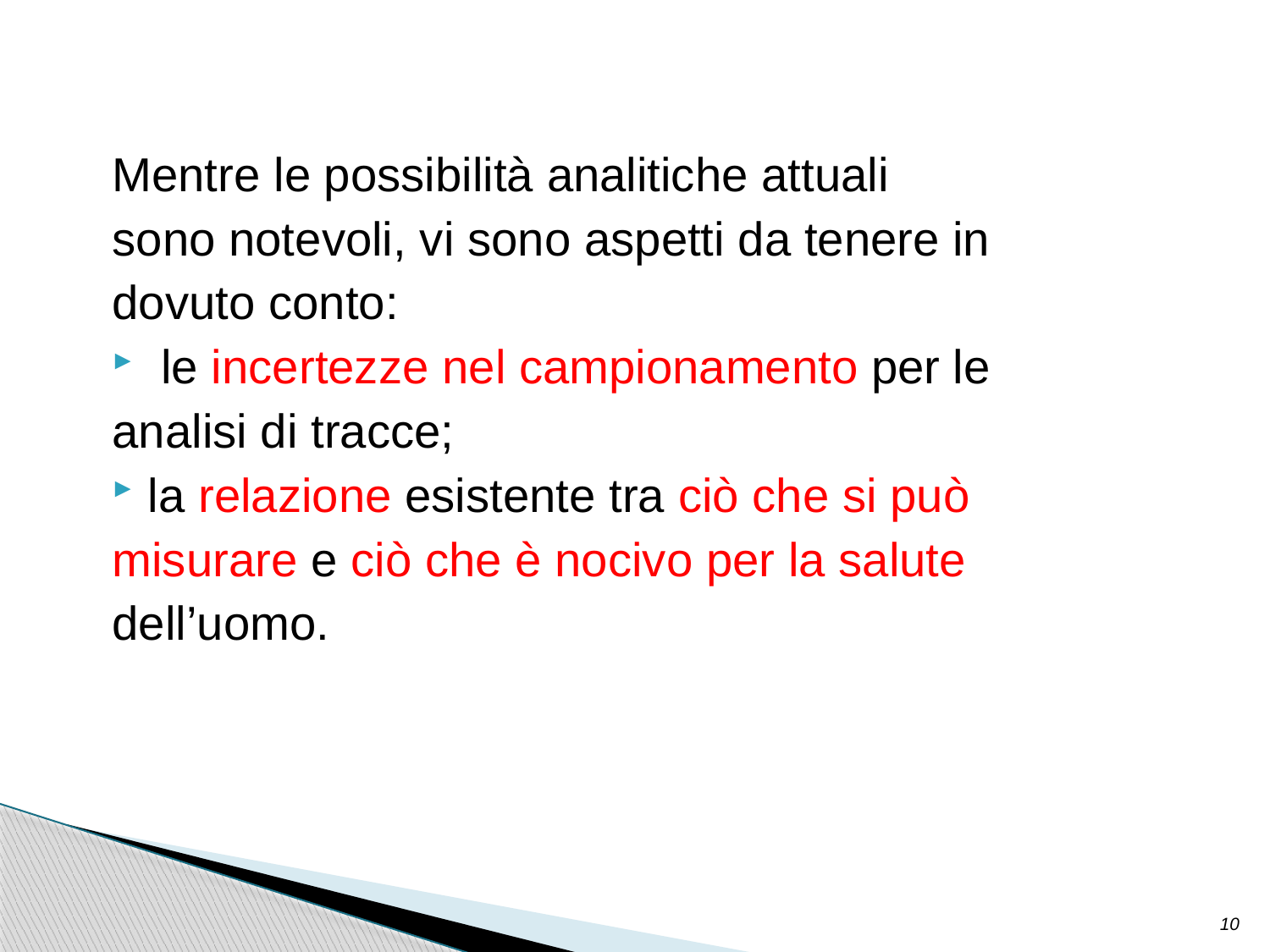

Mentre le possibilità analitiche attuali
sono notevoli, vi sono aspetti da tenere in
dovuto conto:
 le incertezze nel campionamento per le
analisi di tracce;
la relazione esistente tra ciò che si può
misurare e ciò che è nocivo per la salute
dell’uomo.
10